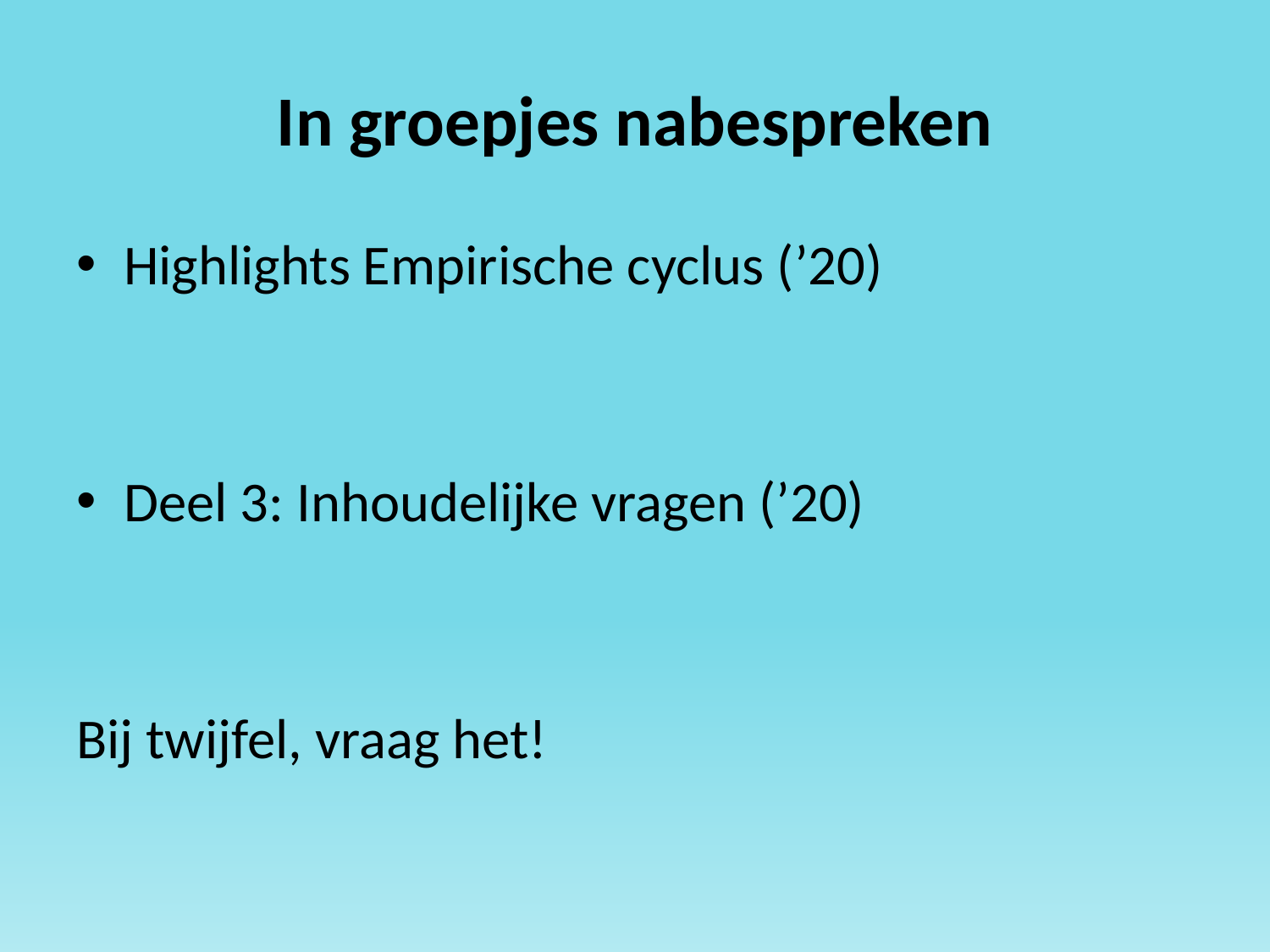

# In groepjes nabespreken
Highlights Empirische cyclus (’20)

Deel 3: Inhoudelijke vragen (’20)

Bij twijfel, vraag het!